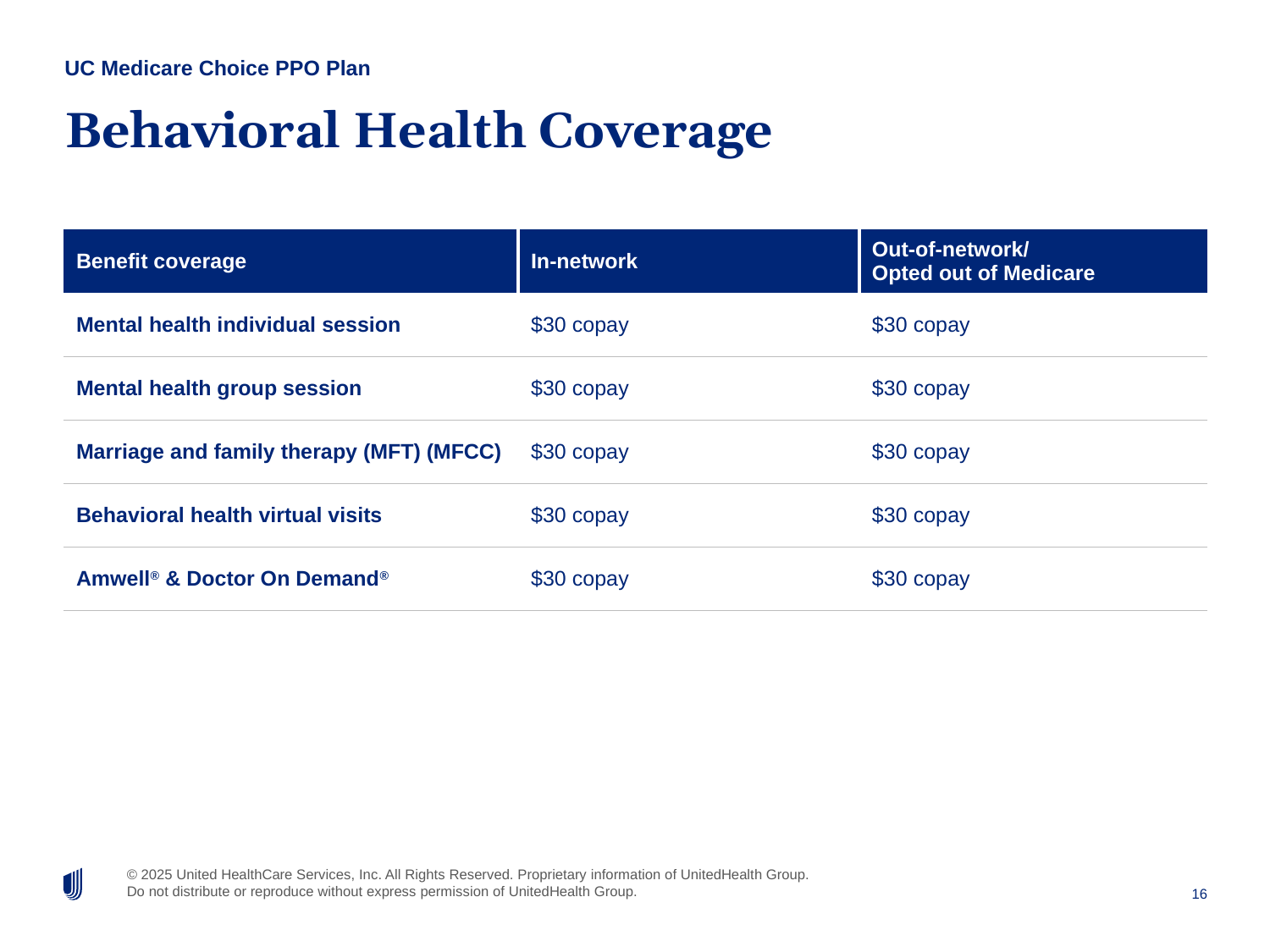

UC Medicare Choice PPO Plan
# Behavioral Health Coverage

| Benefit coverage | In-network | Out-of-network/ Opted out of Medicare |
| --- | --- | --- |
| Mental health individual session | $30 copay | $30 copay |
| Mental health group session | $30 copay | $30 copay |
| Marriage and family therapy (MFT) (MFCC) | $30 copay | $30 copay |
| Behavioral health virtual visits | $30 copay | $30 copay |
| Amwell® & Doctor On Demand® | $30 copay | $30 copay |
16